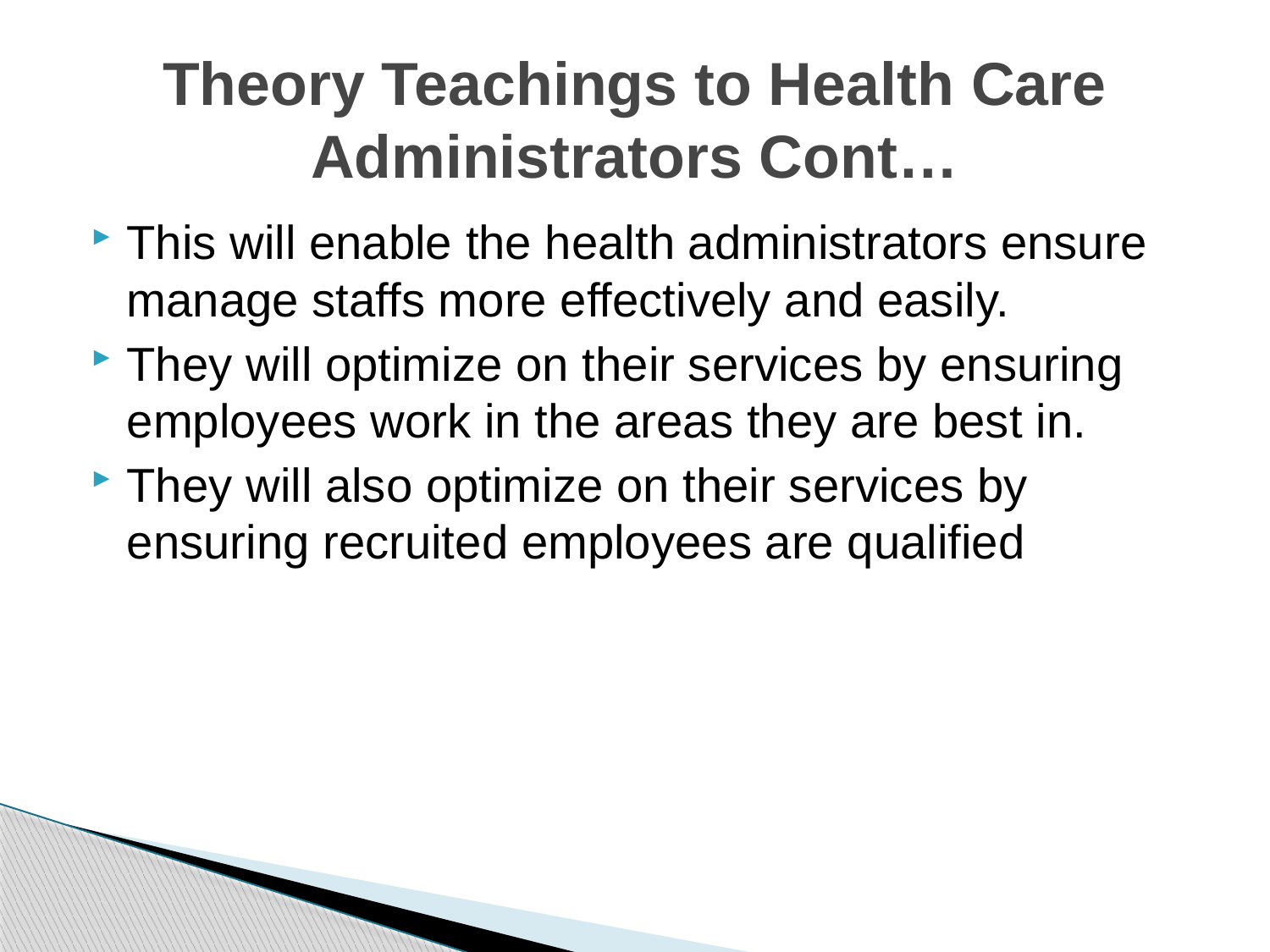

# Theory Teachings to Health Care Administrators Cont…
This will enable the health administrators ensure manage staffs more effectively and easily.
They will optimize on their services by ensuring employees work in the areas they are best in.
They will also optimize on their services by ensuring recruited employees are qualified